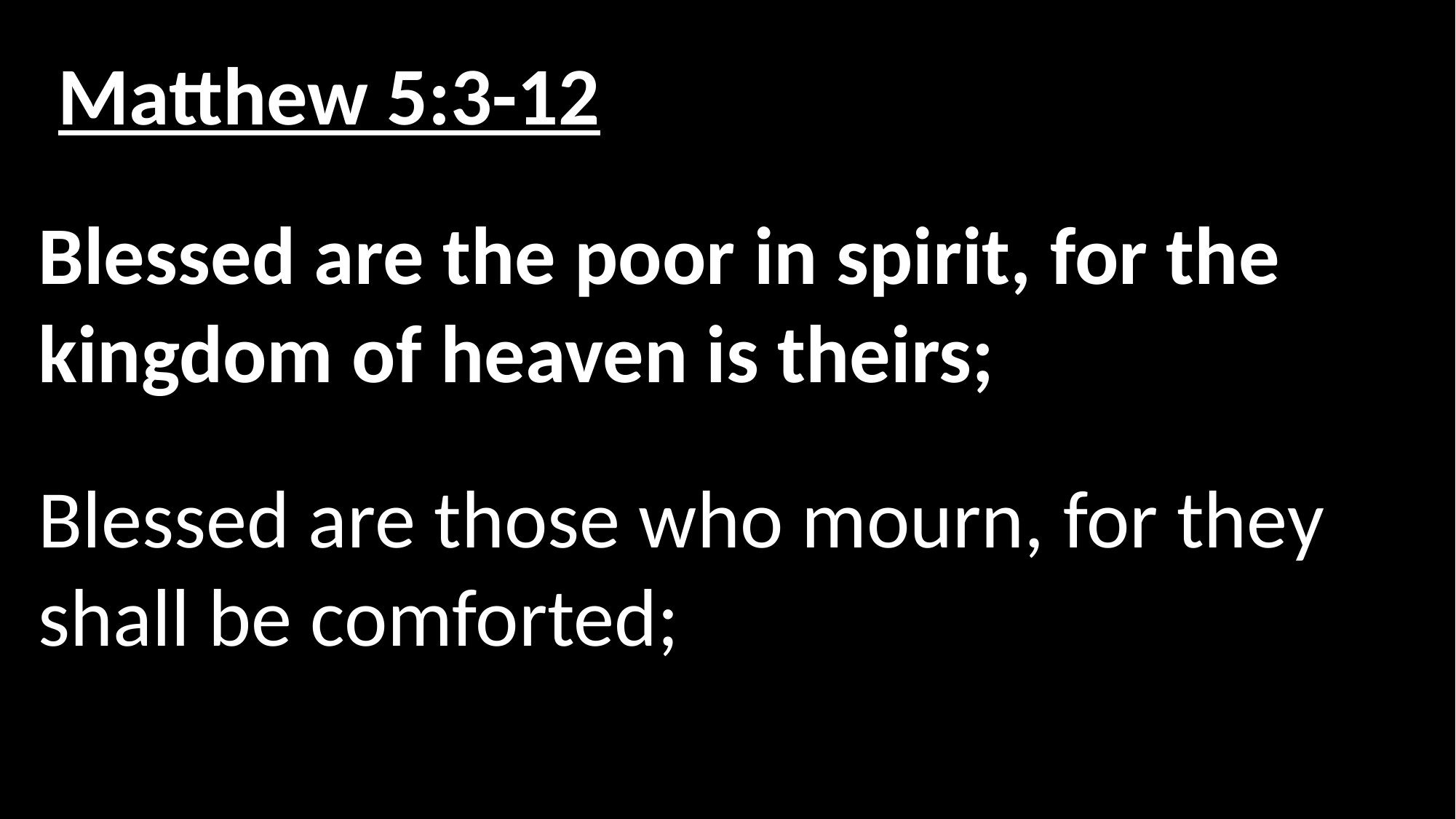

# Matthew 5:3-12
Blessed are the poor in spirit, for the kingdom of heaven is theirs;

Blessed are those who mourn, for they shall be comforted;